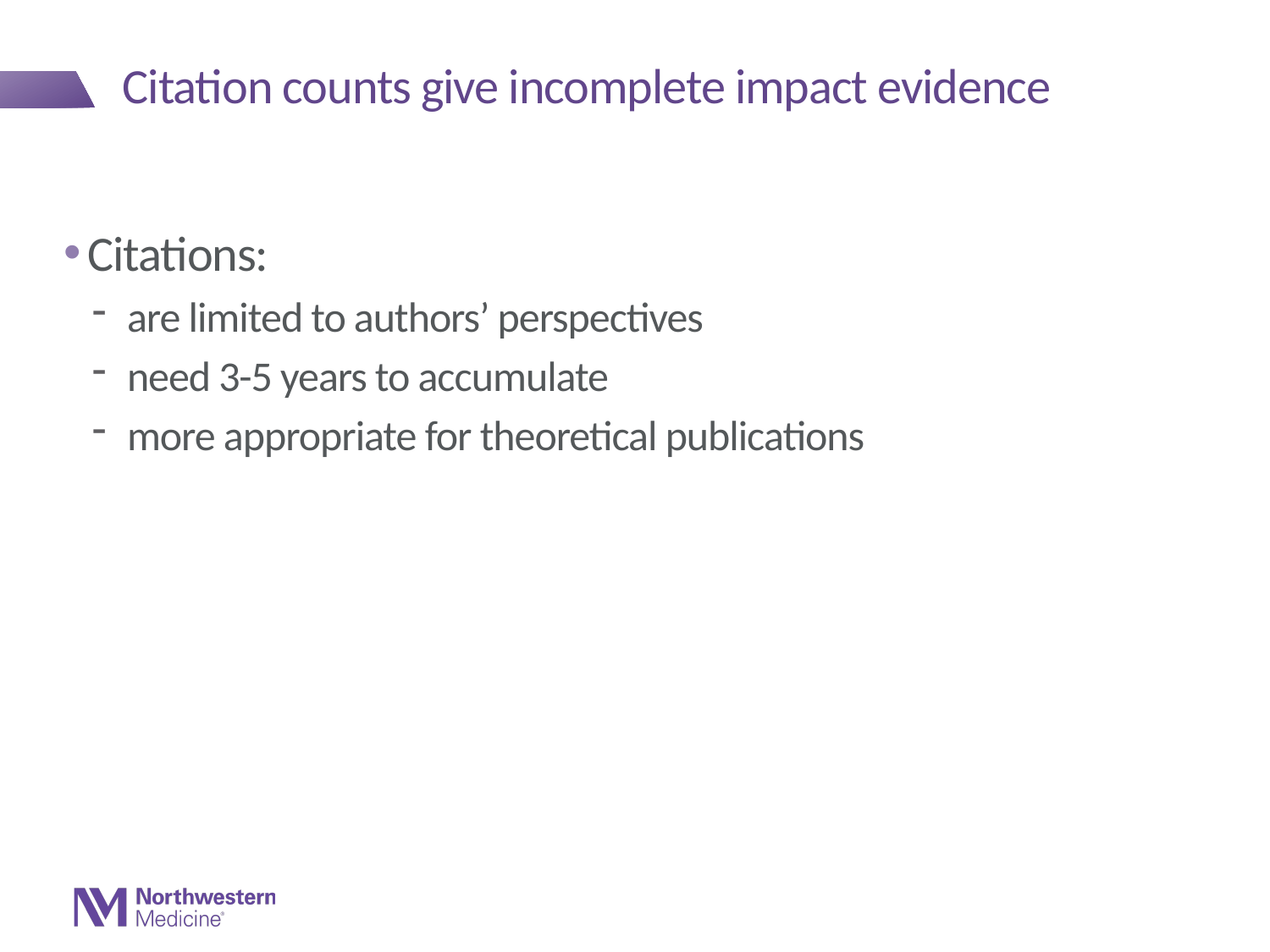

Citation counts give incomplete impact evidence

Citations:
are limited to authors’ perspectives
need 3-5 years to accumulate
more appropriate for theoretical publications